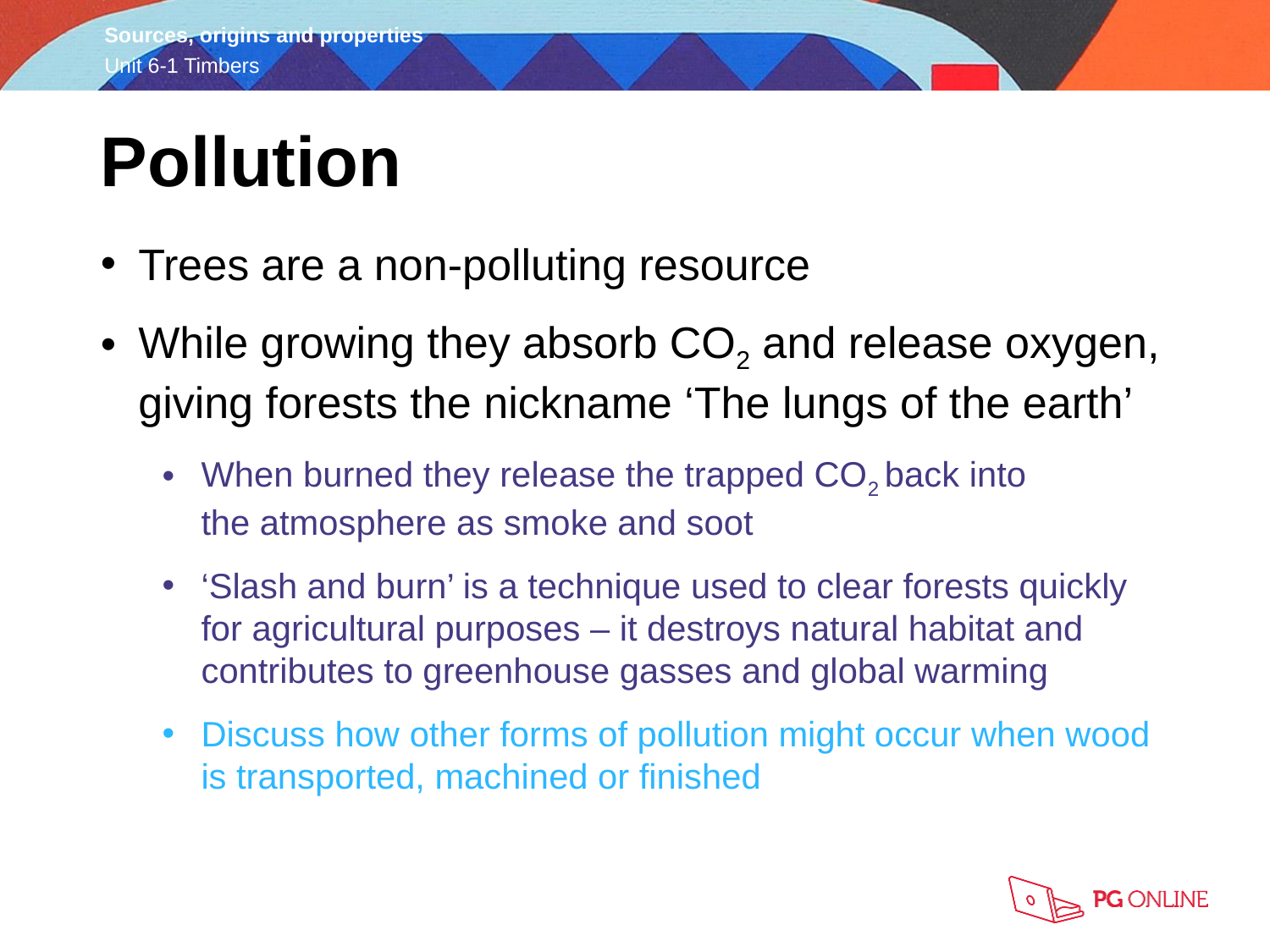

Pollution
Trees are a non-polluting resource
While growing they absorb CO2 and release oxygen, giving forests the nickname ‘The lungs of the earth’
When burned they release the trapped CO2 back into
the atmosphere as smoke and soot
‘Slash and burn’ is a technique used to clear forests quickly for agricultural purposes – it destroys natural habitat and contributes to greenhouse gasses and global warming
Discuss how other forms of pollution might occur when wood is transported, machined or finished
or finished?